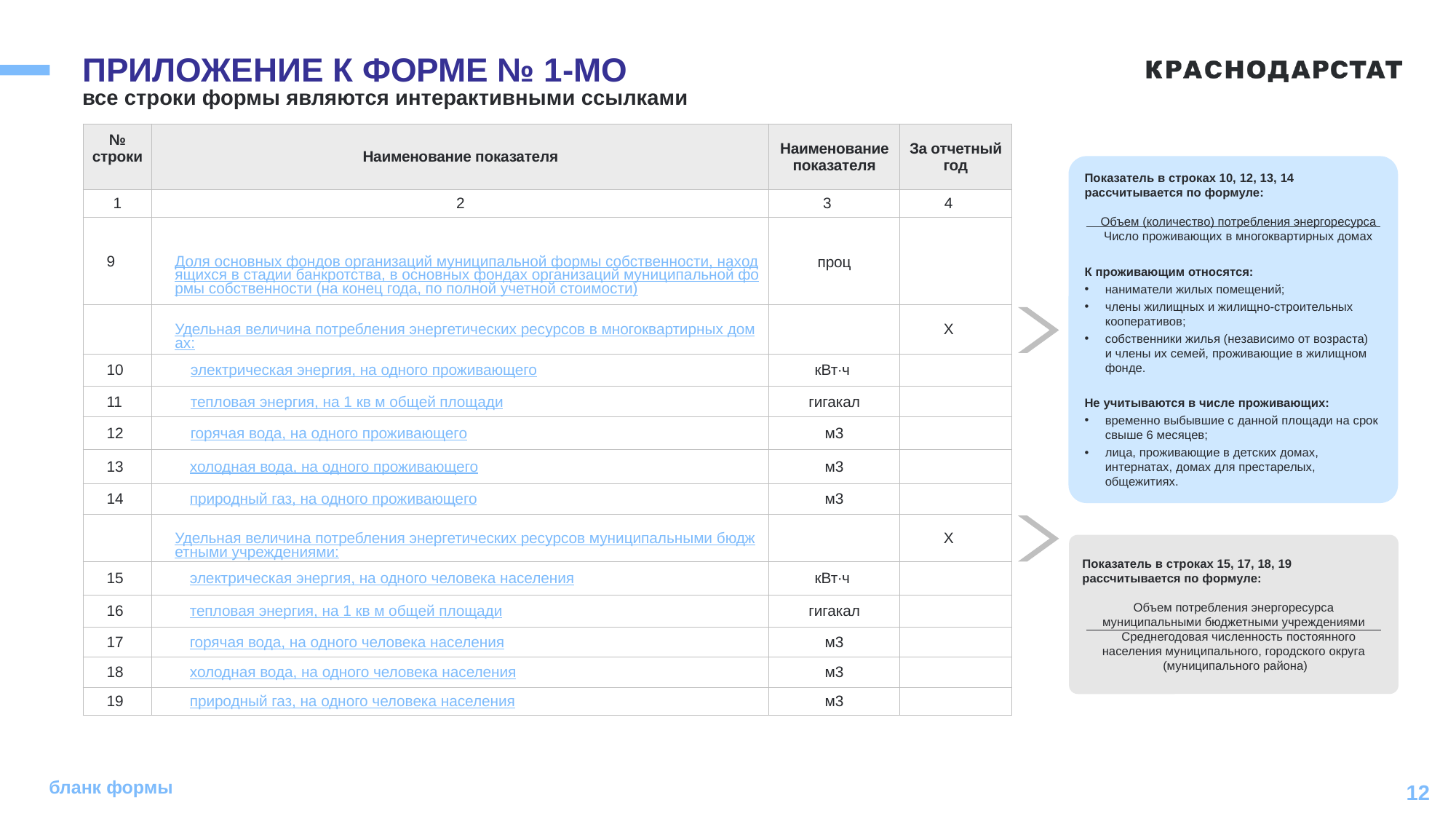

# ПРИЛОЖЕНИЕ К ФОРМЕ № 1-МО
все строки формы являются интерактивными ссылками
| № строки | Наименование показателя | Наименование показателя | За отчетный год |
| --- | --- | --- | --- |
| 1 | 2 | 3 | 4 |
| 9 | Доля основных фондов организаций муниципальной формы собственности, находящихся в стадии банкротства, в основных фондах организаций муниципальной формы собственности (на конец года, по полной учетной стоимости) | проц |  |
|  | Удельная величина потребления энергетических ресурсов в многоквартирных домах: |  | Х |
| 10 | электрическая энергия, на одного проживающего | кВт∙ч |  |
| 11 | тепловая энергия, на 1 кв м общей площади | гигакал |  |
| 12 | горячая вода, на одного проживающего | м3 |  |
| 13 | холодная вода, на одного проживающего | м3 |  |
| 14 | природный газ, на одного проживающего | м3 |  |
|  | Удельная величина потребления энергетических ресурсов муниципальными бюджетными учреждениями: |  | Х |
| 15 | электрическая энергия, на одного человека населения | кВт∙ч |  |
| 16 | тепловая энергия, на 1 кв м общей площади | гигакал |  |
| 17 | горячая вода, на одного человека населения | м3 |  |
| 18 | холодная вода, на одного человека населения | м3 |  |
| 19 | природный газ, на одного человека населения | м3 |  |
Показатель в строках 10, 12, 13, 14
рассчитывается по формуле:

   Объем (количество) потребления энергоресурса
   Число проживающих в многоквартирных домах

К проживающим относятся:
наниматели жилых помещений;
члены жилищных и жилищно-строительных кооперативов;
собственники жилья (независимо от возраста)
и члены их семей, проживающие в жилищном фонде.

Не учитываются в числе проживающих:
временно выбывшие с данной площади на срок свыше 6 месяцев;
лица, проживающие в детских домах, интернатах, домах для престарелых, общежитиях.

Показатель в строках 15, 17, 18, 19
рассчитывается по формуле:

Объем потребления энергоресурса муниципальными бюджетными учреждениями
   Среднегодовая численность постоянного населения муниципального, городского округа
 (муниципального района)
бланк формы